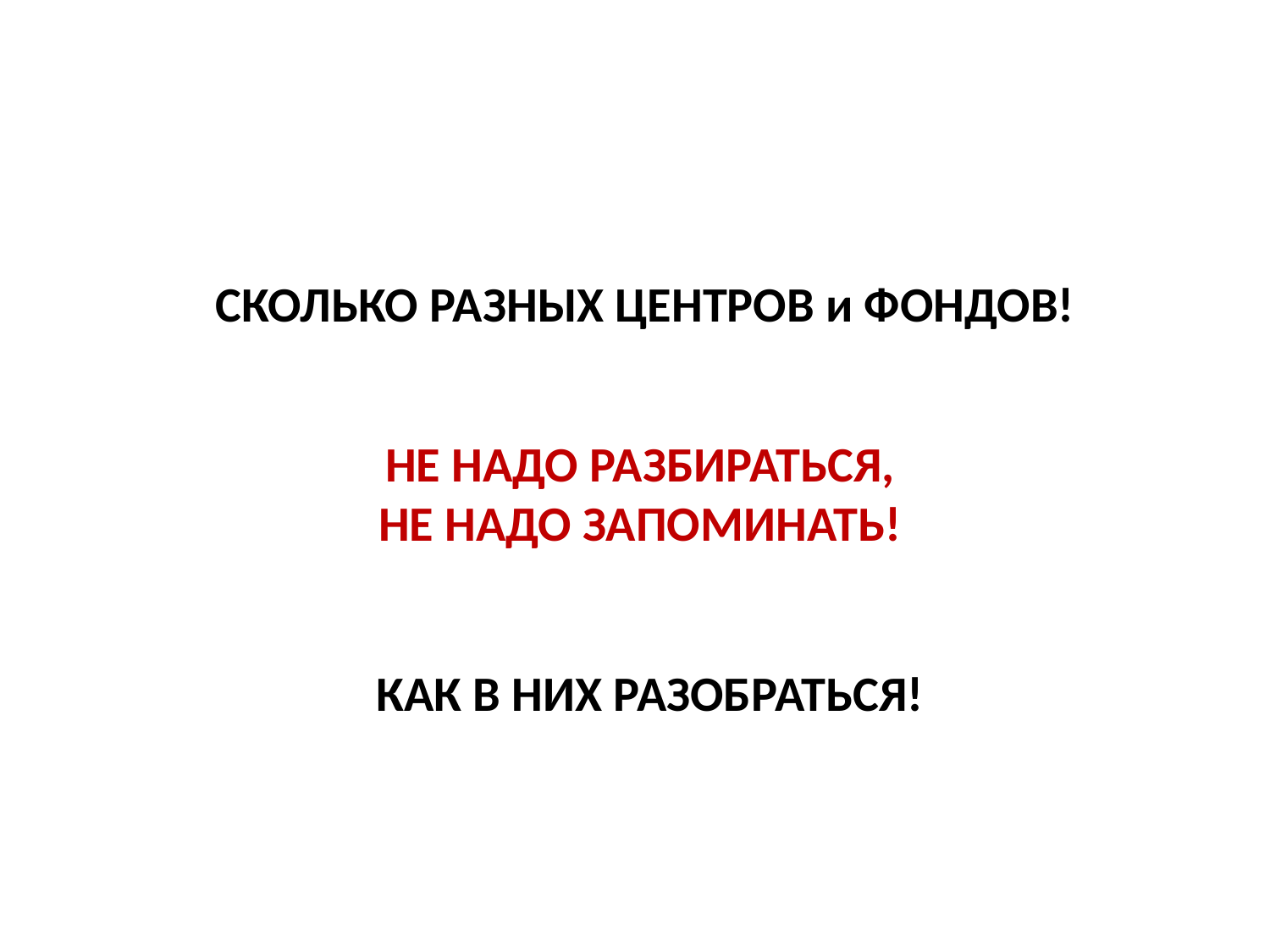

СКОЛЬКО РАЗНЫХ ЦЕНТРОВ и ФОНДОВ!
НЕ НАДО РАЗБИРАТЬСЯ, НЕ НАДО ЗАПОМИНАТЬ!
КАК В НИХ РАЗОБРАТЬСЯ!